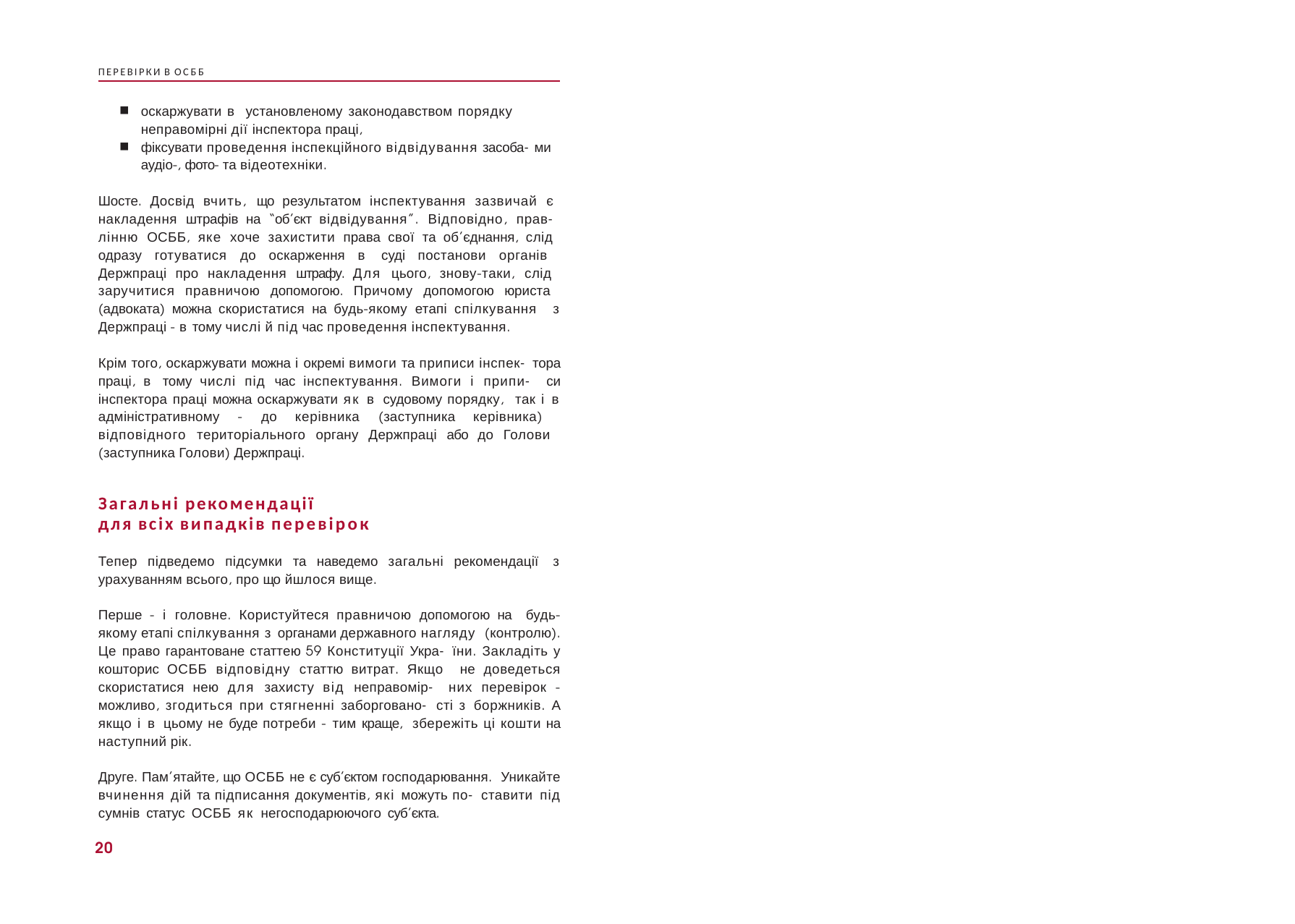

ПЕРЕВІРКИ В ОСББ

оскаржувати в установленому законодавством порядку  неправомірні дії інспектора праці,
фіксувати проведення інспекційного відвідування засоба-  ми аудіо-, фото- та відеотехніки.

Шосте. Досвід вчить, що результатом інспектування зазвичай є  накладення штрафів на “об’єкт відвідування”. Відповідно, прав-  лінню ОСББ, яке хоче захистити права свої та об’єднання, слід  одразу готуватися до оскарження в суді постанови органів  Держпраці про накладення штрафу. Для цього, знову-таки, слід  заручитися правничою допомогою. Причому допомогою юриста  (адвоката) можна скористатися на будь-якому етапі спілкування  з Держпраці - в тому числі й під час проведення інспектування.

Крім того, оскаржувати можна і окремі вимоги та приписи інспек-  тора праці, в тому числі під час інспектування. Вимоги і припи-  си інспектора праці можна оскаржувати як в судовому порядку,  так і в адміністративному - до керівника (заступника керівника)  відповідного територіального органу Держпраці або до Голови  (заступника Голови) Держпраці.

Загальні рекомендації
для всіх випадків перевірок
Тепер підведемо підсумки та наведемо загальні рекомендації  з урахуванням всього, про що йшлося вище.

Перше - і головне. Користуйтеся правничою допомогою на  будь-якому етапі спілкування з органами державного нагляду  (контролю). Це право гарантоване статтею 59 Конституції Укра-  їни. Закладіть у кошторис ОСББ відповідну статтю витрат. Якщо  не доведеться скористатися нею для захисту від неправомір-  них перевірок - можливо, згодиться при стягненні заборговано-  сті з боржників. А якщо і в цьому не буде потреби - тим краще,  збережіть ці кошти на наступний рік.

Друге. Пам’ятайте, що ОСББ не є суб’єктом господарювання.  Уникайте вчинення дій та підписання документів, які можуть по-  ставити під сумнів статус ОСББ як негосподарюючого суб’єкта.

20